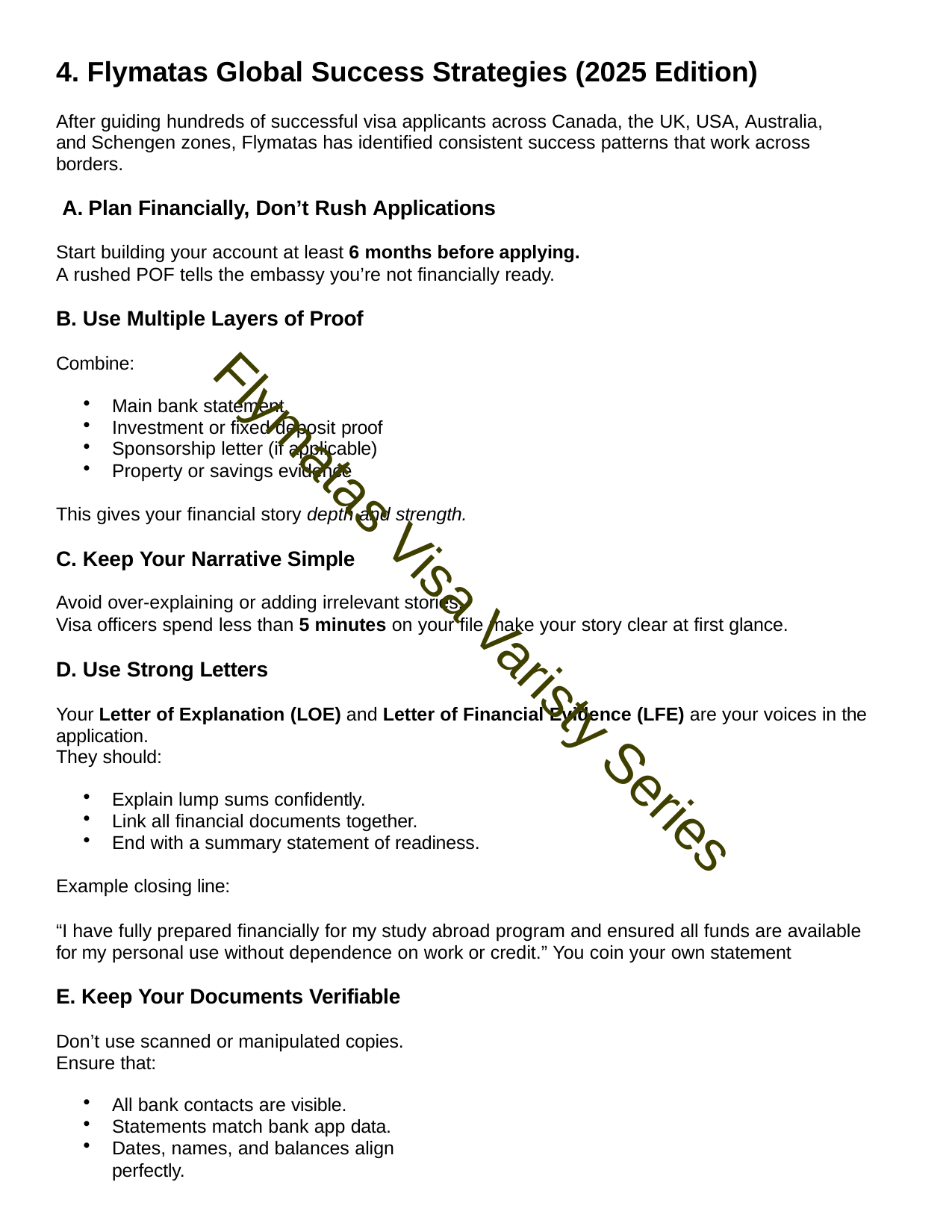

Flymatas Global Success Strategies (2025 Edition)
After guiding hundreds of successful visa applicants across Canada, the UK, USA, Australia, and Schengen zones, Flymatas has identified consistent success patterns that work across borders.
Plan Financially, Don’t Rush Applications
Start building your account at least 6 months before applying.
A rushed POF tells the embassy you’re not financially ready.
Use Multiple Layers of Proof
Combine:
Main bank statement
Investment or fixed deposit proof
Sponsorship letter (if applicable)
Property or savings evidence
This gives your financial story depth and strength.
Keep Your Narrative Simple
Avoid over-explaining or adding irrelevant stories.
Visa officers spend less than 5 minutes on your file make your story clear at first glance.
Use Strong Letters
Your Letter of Explanation (LOE) and Letter of Financial Evidence (LFE) are your voices in the application.
They should:
Explain lump sums confidently.
Link all financial documents together.
End with a summary statement of readiness.
Example closing line:

“I have fully prepared financially for my study abroad program and ensured all funds are available for my personal use without dependence on work or credit.” You coin your own statement
Keep Your Documents Verifiable
Don’t use scanned or manipulated copies. Ensure that:
All bank contacts are visible.
Statements match bank app data.
Dates, names, and balances align perfectly.
Flymatas Visa Varisty Series